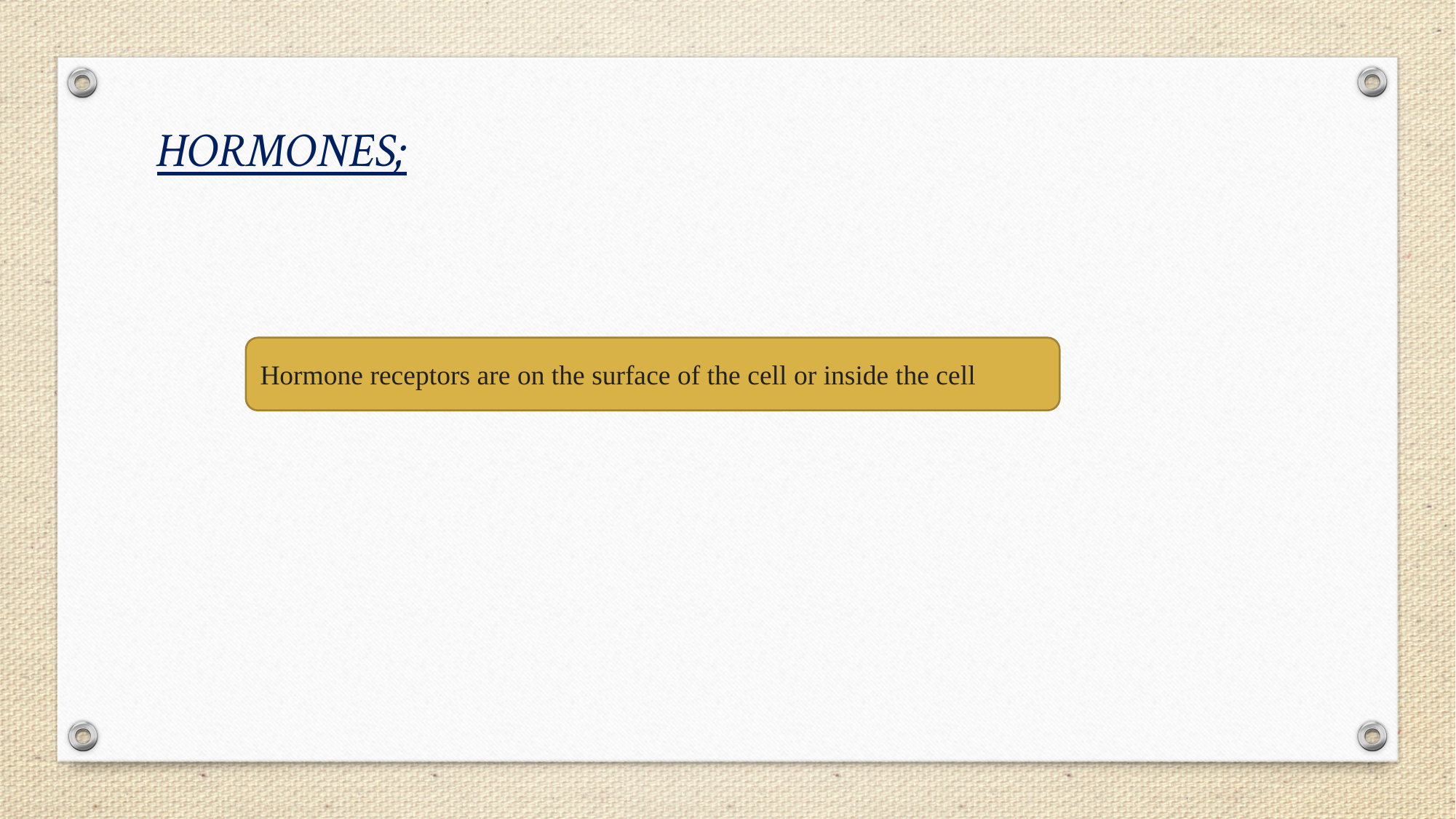

HORMONES;
Hormone receptors are on the surface of the cell or inside the cell